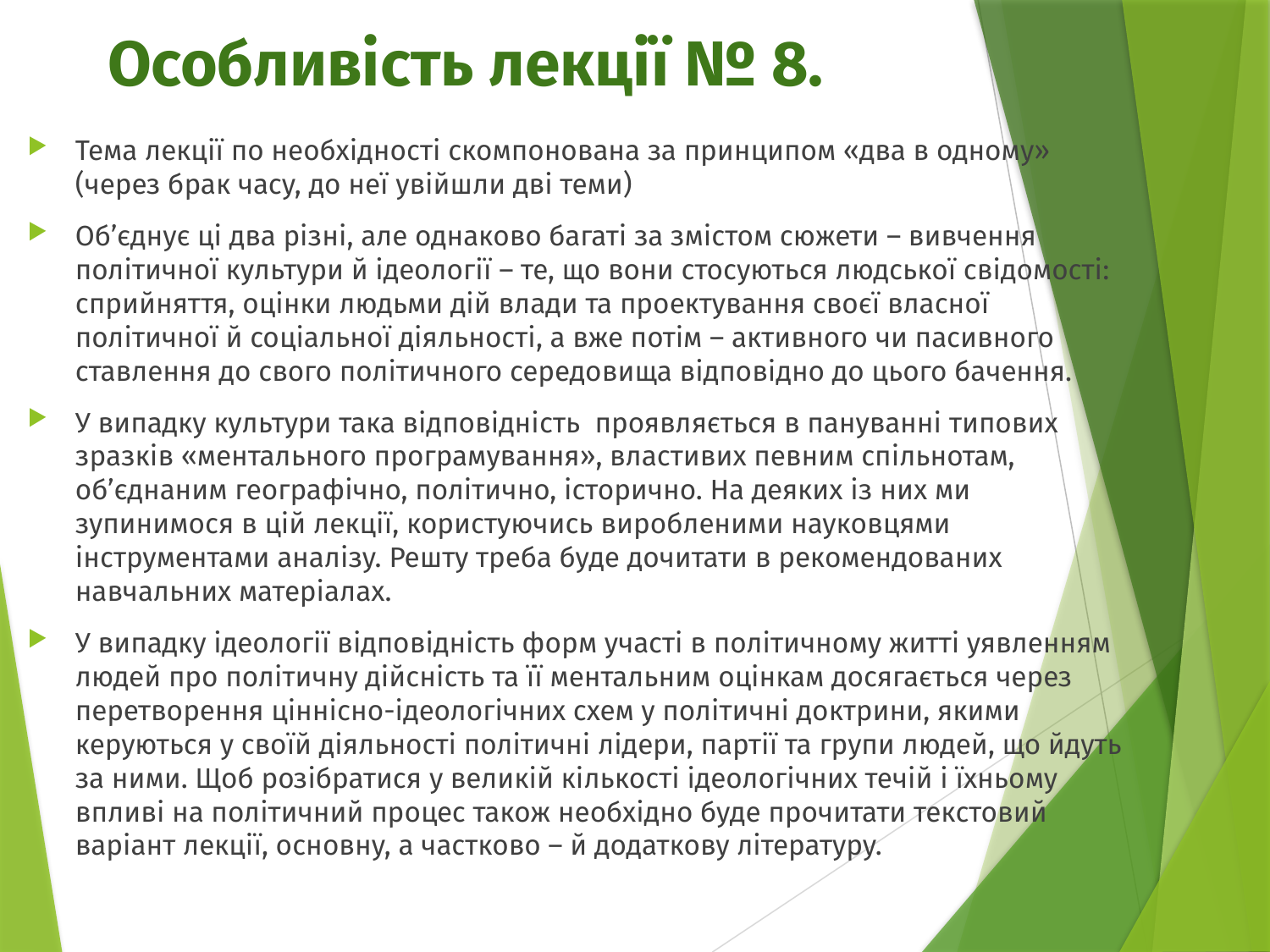

# Особливість лекції № 8.
Тема лекції по необхідності скомпонована за принципом «два в одному» (через брак часу, до неї увійшли дві теми)
Об’єднує ці два різні, але однаково багаті за змістом сюжети – вивчення політичної культури й ідеології – те, що вони стосуються людської свідомості: сприйняття, оцінки людьми дій влади та проектування своєї власної політичної й соціальної діяльності, а вже потім – активного чи пасивного ставлення до свого політичного середовища відповідно до цього бачення.
У випадку культури така відповідність  проявляється в пануванні типових зразків «ментального програмування», властивих певним спільнотам, об’єднаним географічно, політично, історично. На деяких із них ми зупинимося в цій лекції, користуючись виробленими науковцями інструментами аналізу. Решту треба буде дочитати в рекомендованих навчальних матеріалах.
У випадку ідеології відповідність форм участі в політичному житті уявленням людей про політичну дійсність та її ментальним оцінкам досягається через перетворення ціннісно-ідеологічних схем у політичні доктрини, якими керуються у своїй діяльності політичні лідери, партії та групи людей, що йдуть за ними. Щоб розібратися у великій кількості ідеологічних течій і їхньому впливі на політичний процес також необхідно буде прочитати текстовий варіант лекції, основну, а частково – й додаткову літературу.